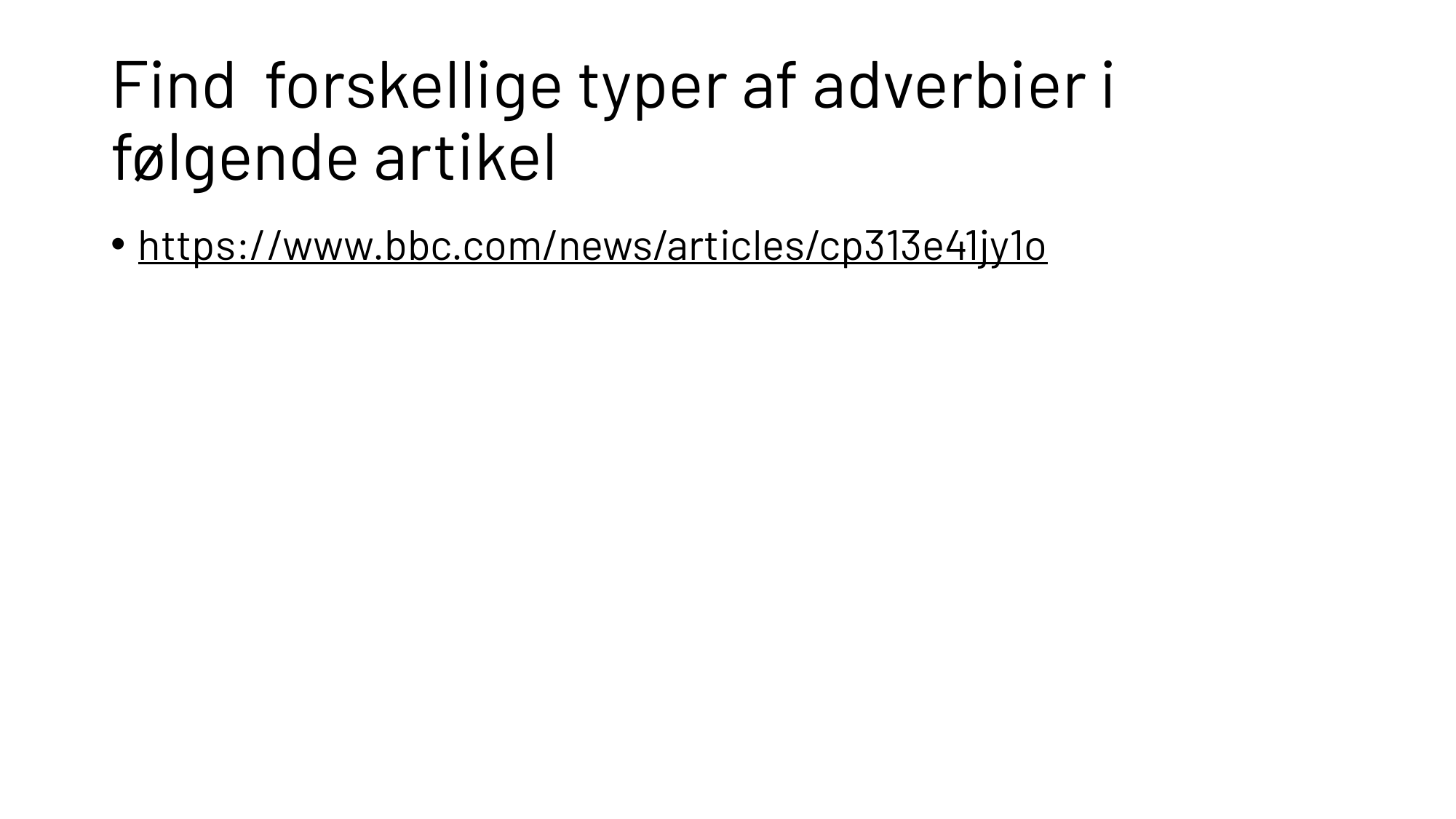

# Find  forskellige typer af adverbier i følgende artikel
https://www.bbc.com/news/articles/cp313e41jy1o